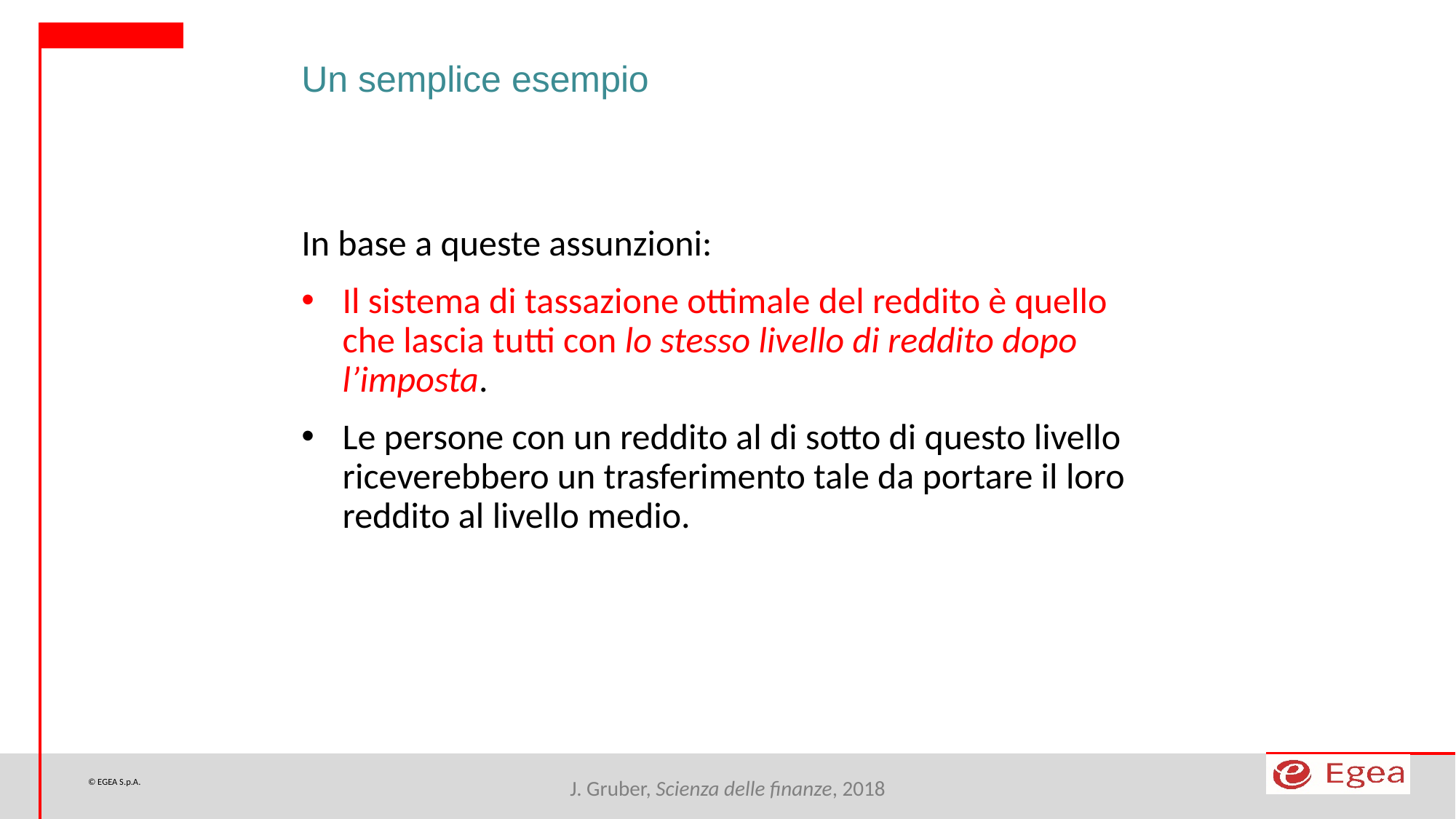

Un semplice esempio
In base a queste assunzioni:
Il sistema di tassazione ottimale del reddito è quello che lascia tutti con lo stesso livello di reddito dopo l’imposta.
Le persone con un reddito al di sotto di questo livello riceverebbero un trasferimento tale da portare il loro reddito al livello medio.